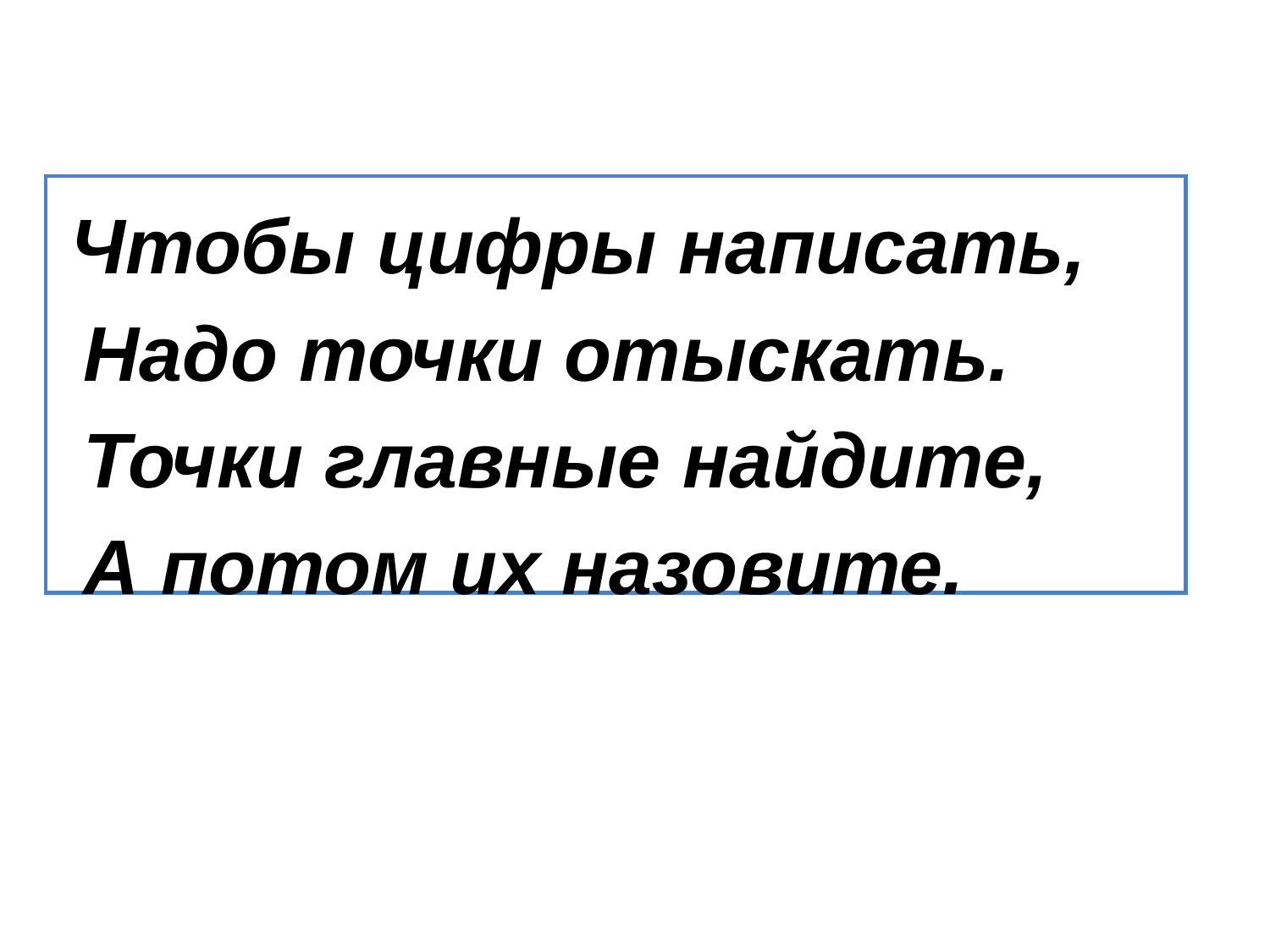

Чтобы цифры написать,
Надо точки отыскать.
Точки главные найдите,
А потом их назовите.